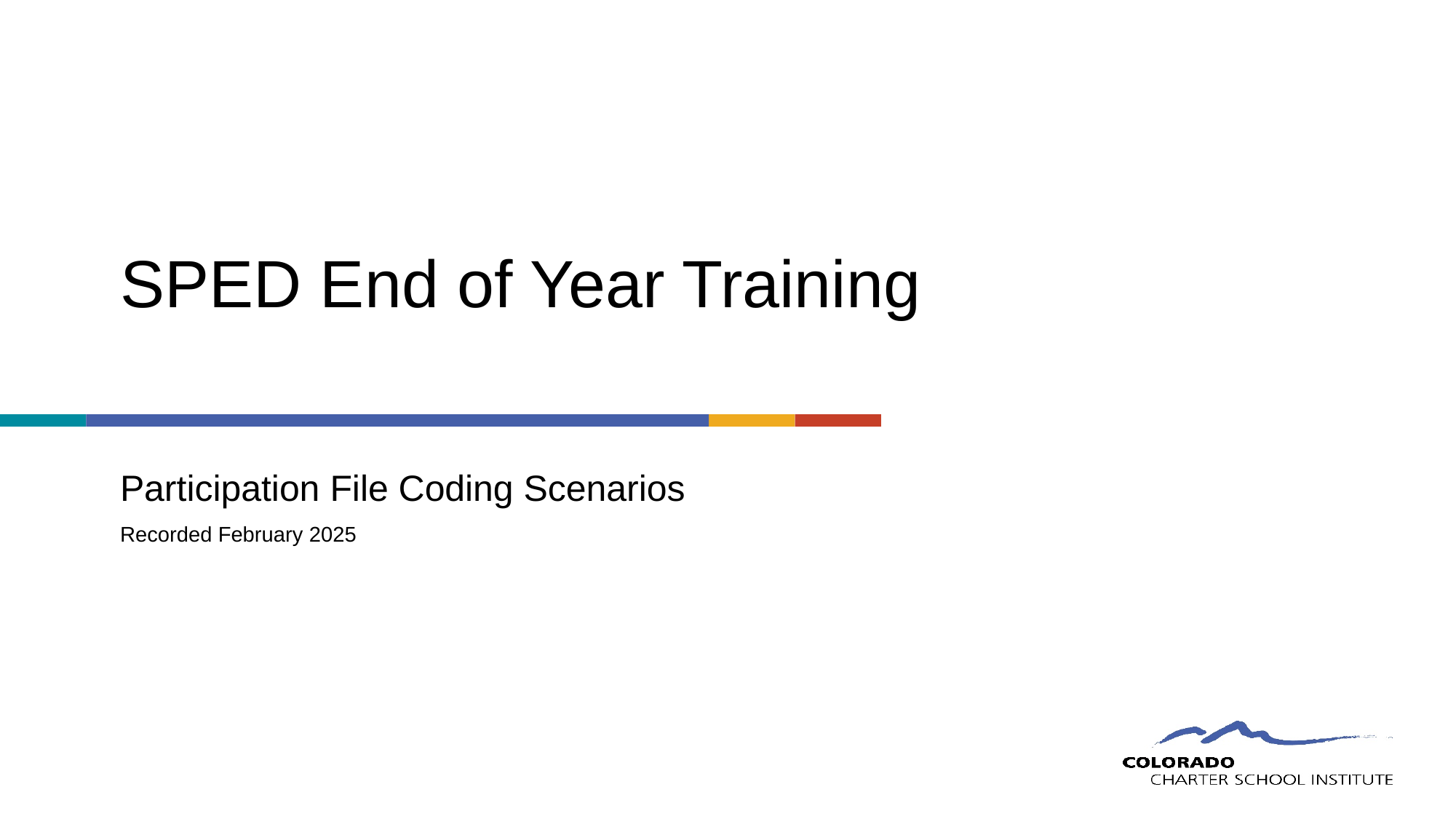

# SPED End of Year Training
Participation File Coding Scenarios
Recorded February 2025